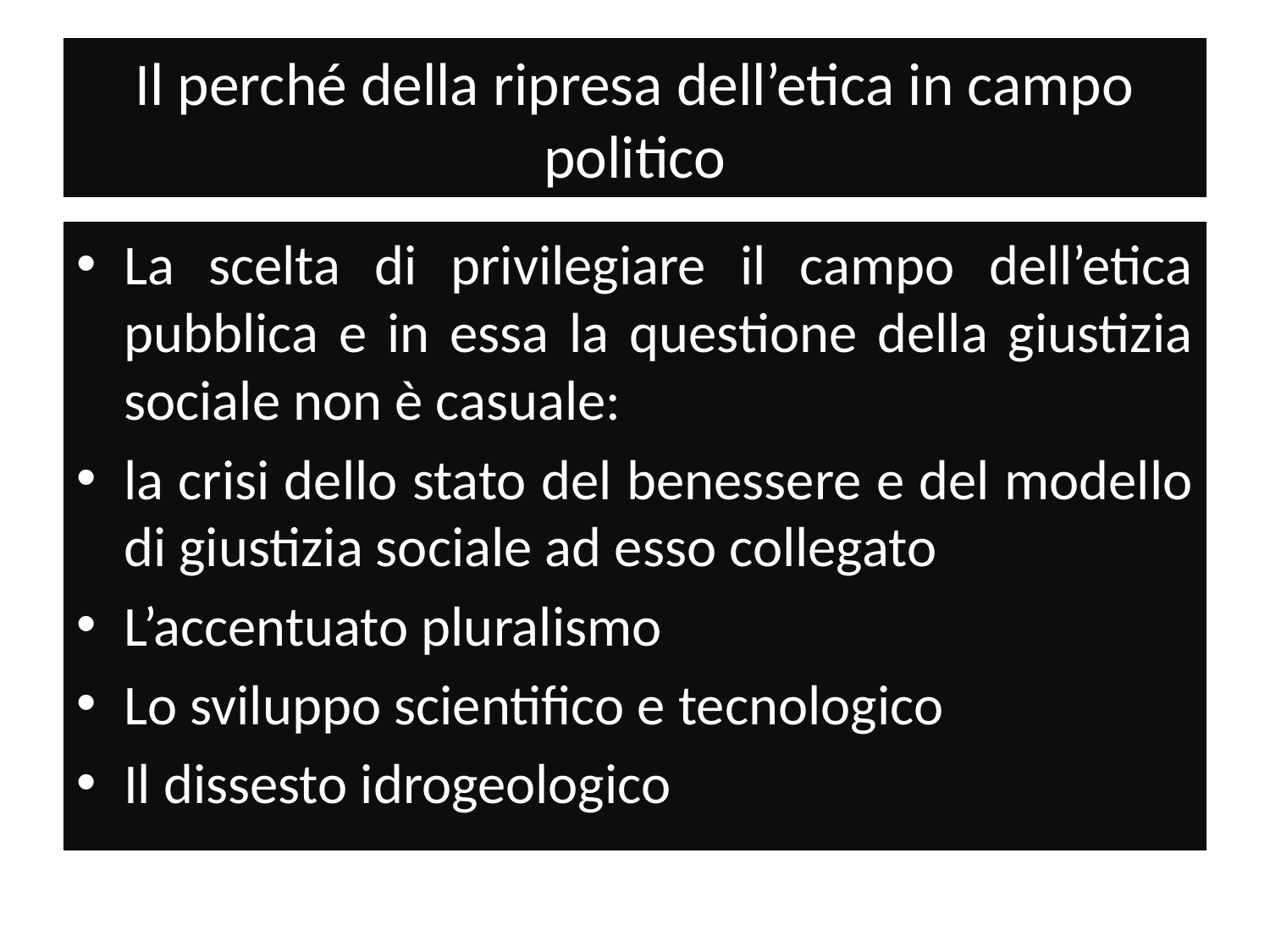

# Il perché della ripresa dell’etica in campo politico
La scelta di privilegiare il campo dell’etica pubblica e in essa la questione della giustizia sociale non è casuale:
la crisi dello stato del benessere e del modello di giustizia sociale ad esso collegato
L’accentuato pluralismo
Lo sviluppo scientifico e tecnologico
Il dissesto idrogeologico